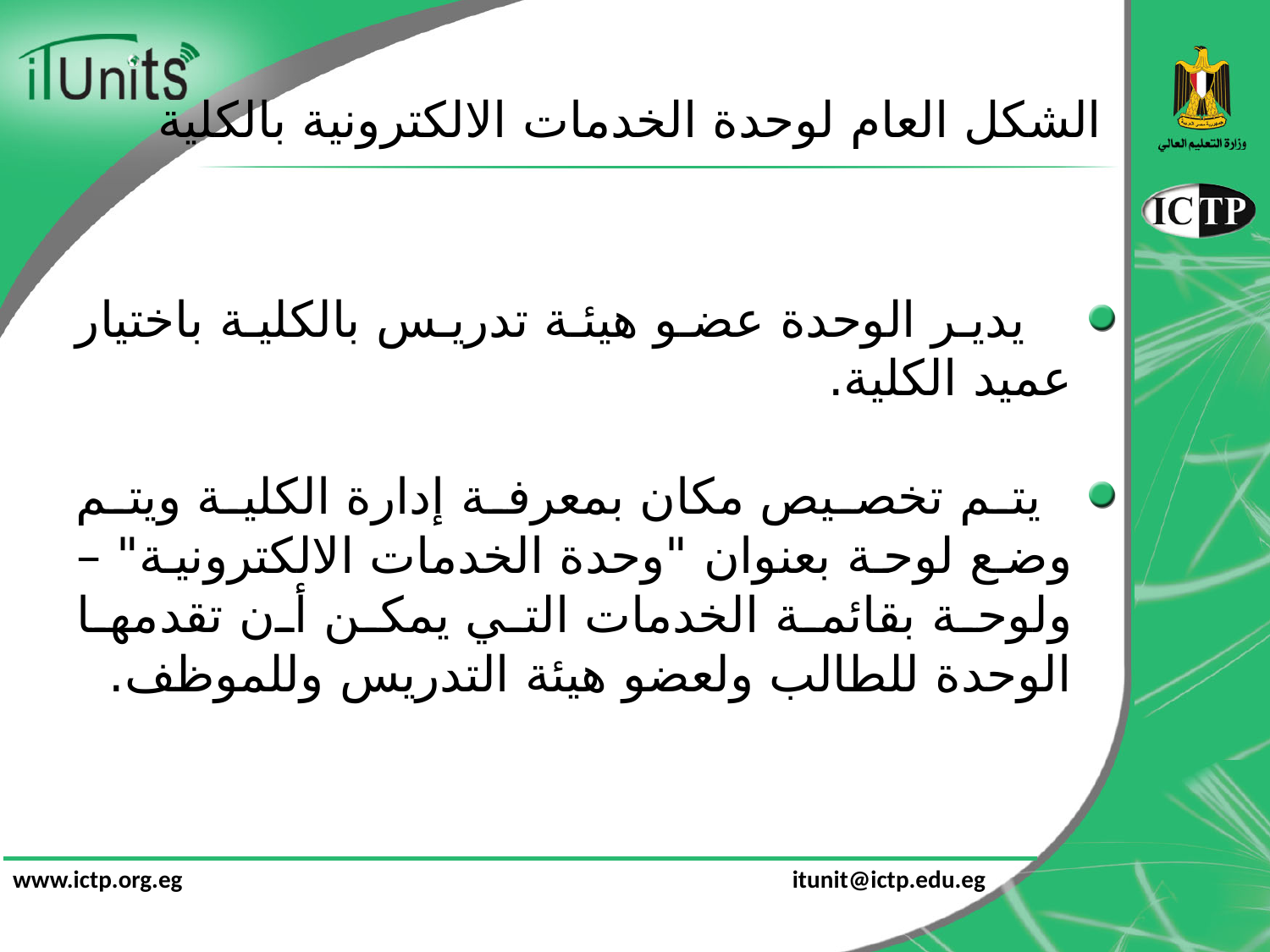

# الشكل العام لوحدة الخدمات الالكترونية بالكلية

   يدير الوحدة عضو هيئة تدريس بالكلية باختيار عميد الكلية.

  يتم تخصيص مكان بمعرفة إدارة الكلية ويتم وضع لوحة بعنوان "وحدة الخدمات الالكترونية" – ولوحة بقائمة الخدمات التي يمكن أن تقدمها الوحدة للطالب ولعضو هيئة التدريس وللموظف.